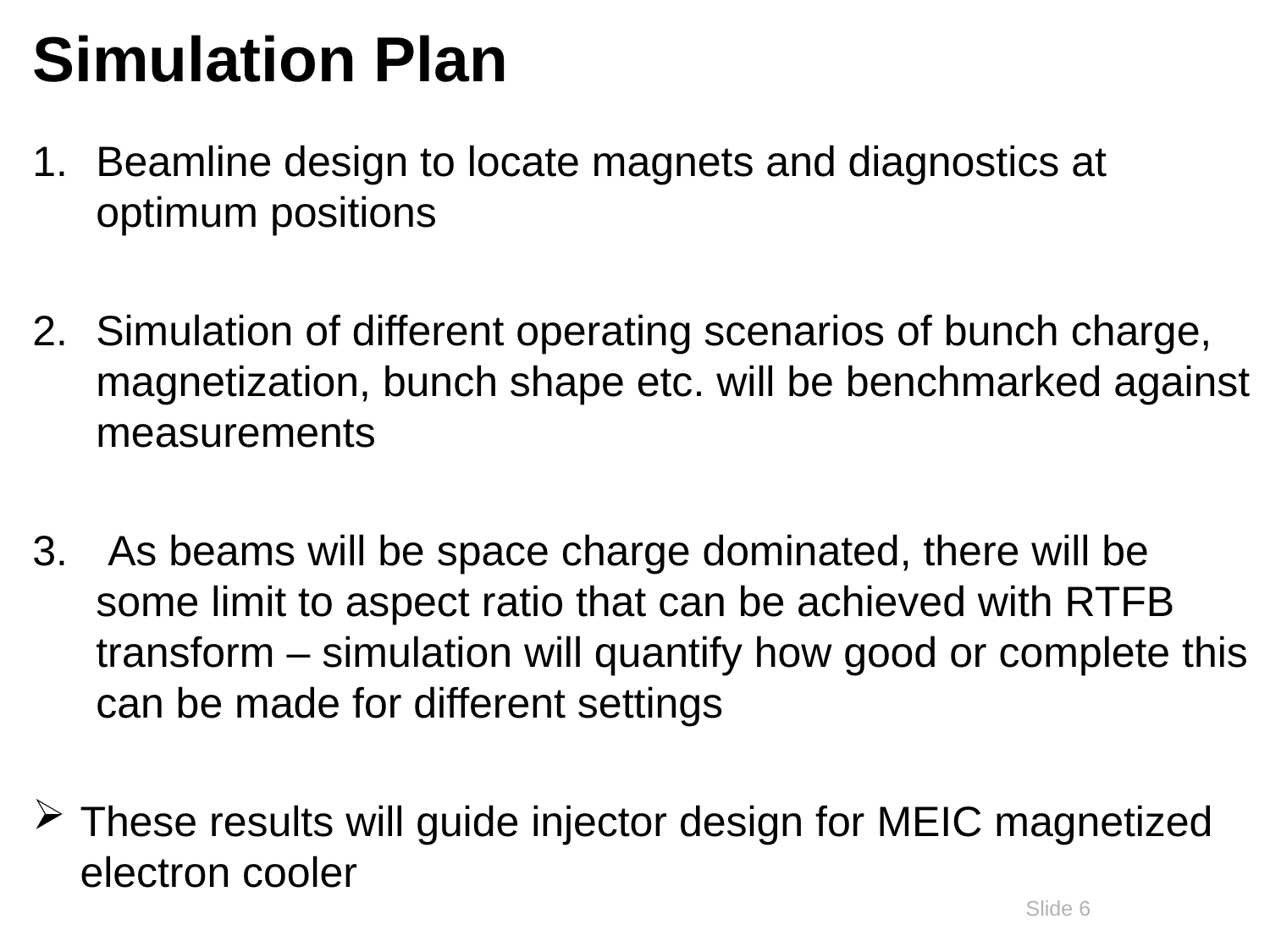

# Simulation Plan
Beamline design to locate magnets and diagnostics at optimum positions

Simulation of different operating scenarios of bunch charge, magnetization, bunch shape etc. will be benchmarked against measurements

 As beams will be space charge dominated, there will be some limit to aspect ratio that can be achieved with RTFB transform – simulation will quantify how good or complete this can be made for different settings

These results will guide injector design for MEIC magnetized electron cooler

6